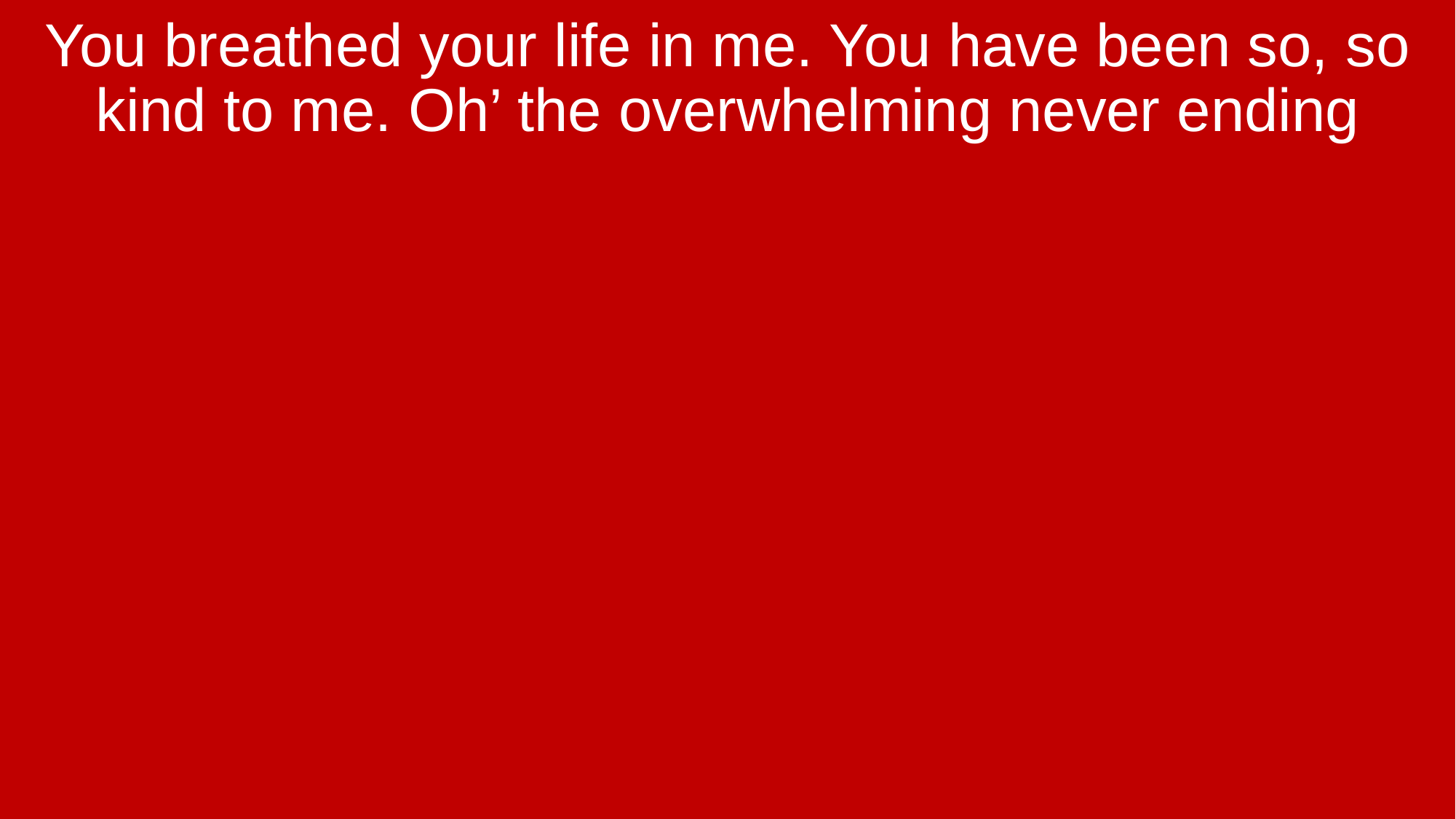

You breathed your life in me. You have been so, so kind to me. Oh’ the overwhelming never ending